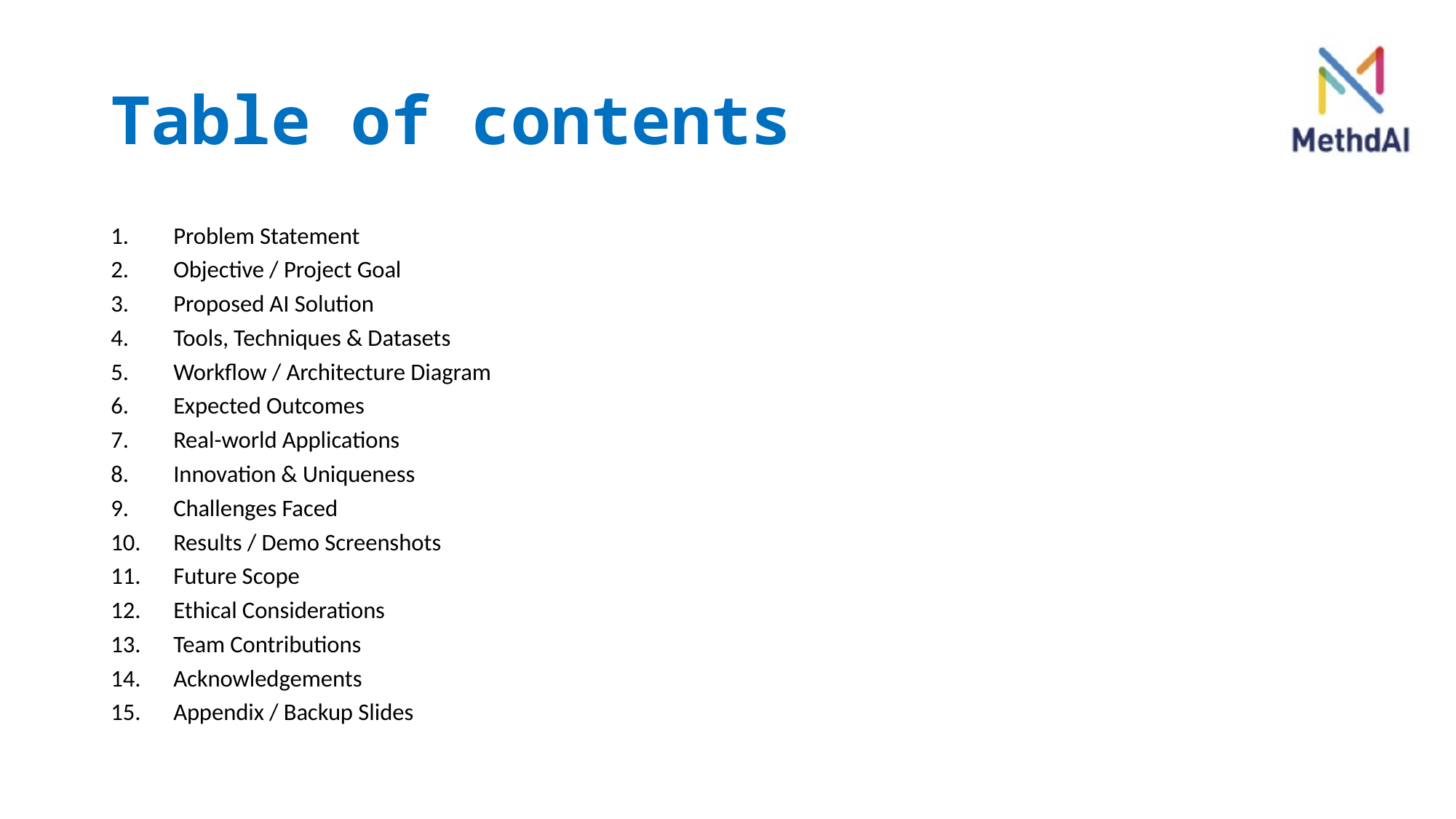

# Table of contents
Problem Statement
Objective / Project Goal
Proposed AI Solution
Tools, Techniques & Datasets
Workflow / Architecture Diagram
Expected Outcomes
Real-world Applications
Innovation & Uniqueness
Challenges Faced
Results / Demo Screenshots
Future Scope
Ethical Considerations
Team Contributions
Acknowledgements
Appendix / Backup Slides